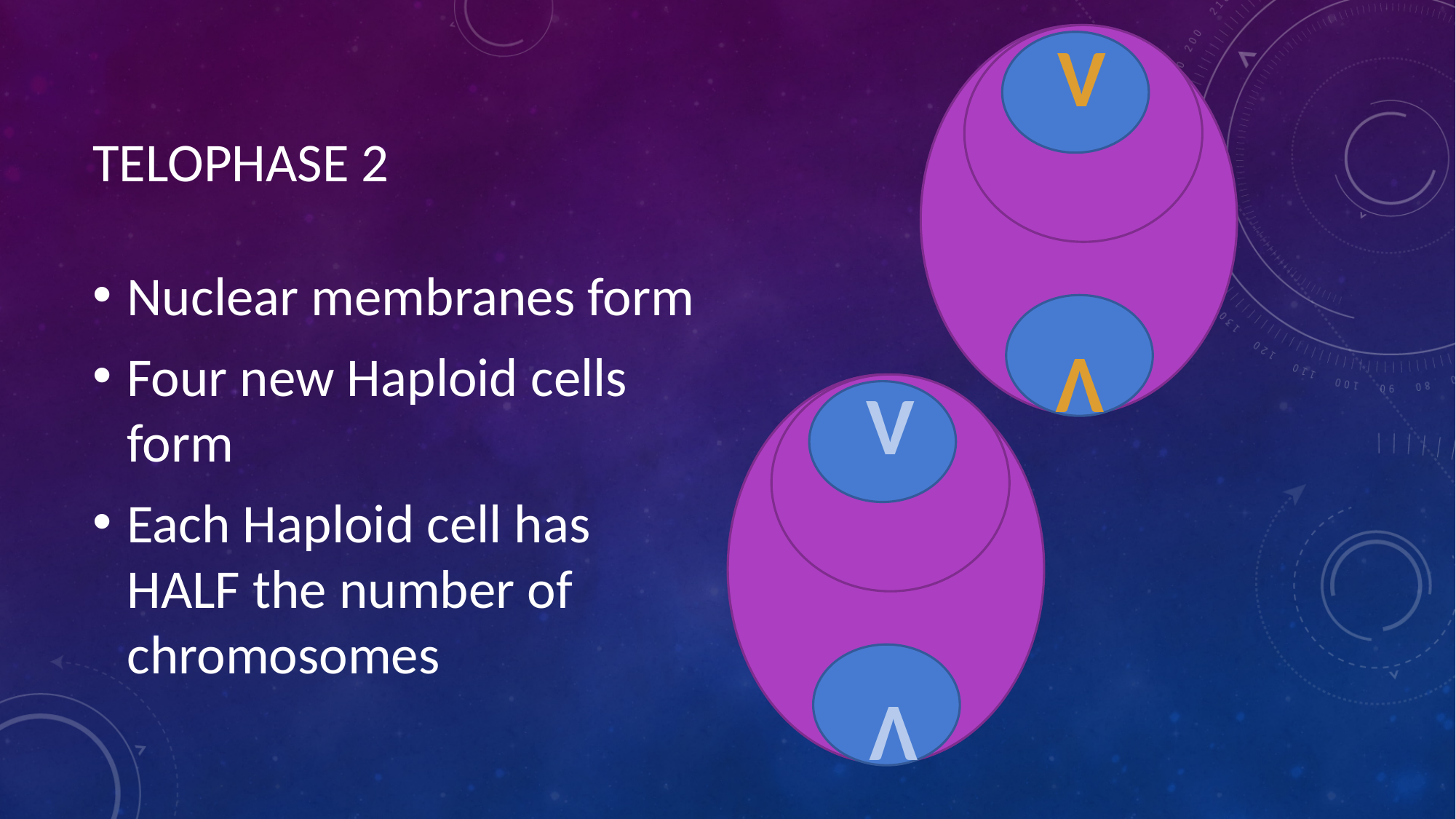

V

# Telophase 2

Nuclear membranes form
Four new Haploid cells form
Each Haploid cell has HALF the number of chromosomes

V
V

V